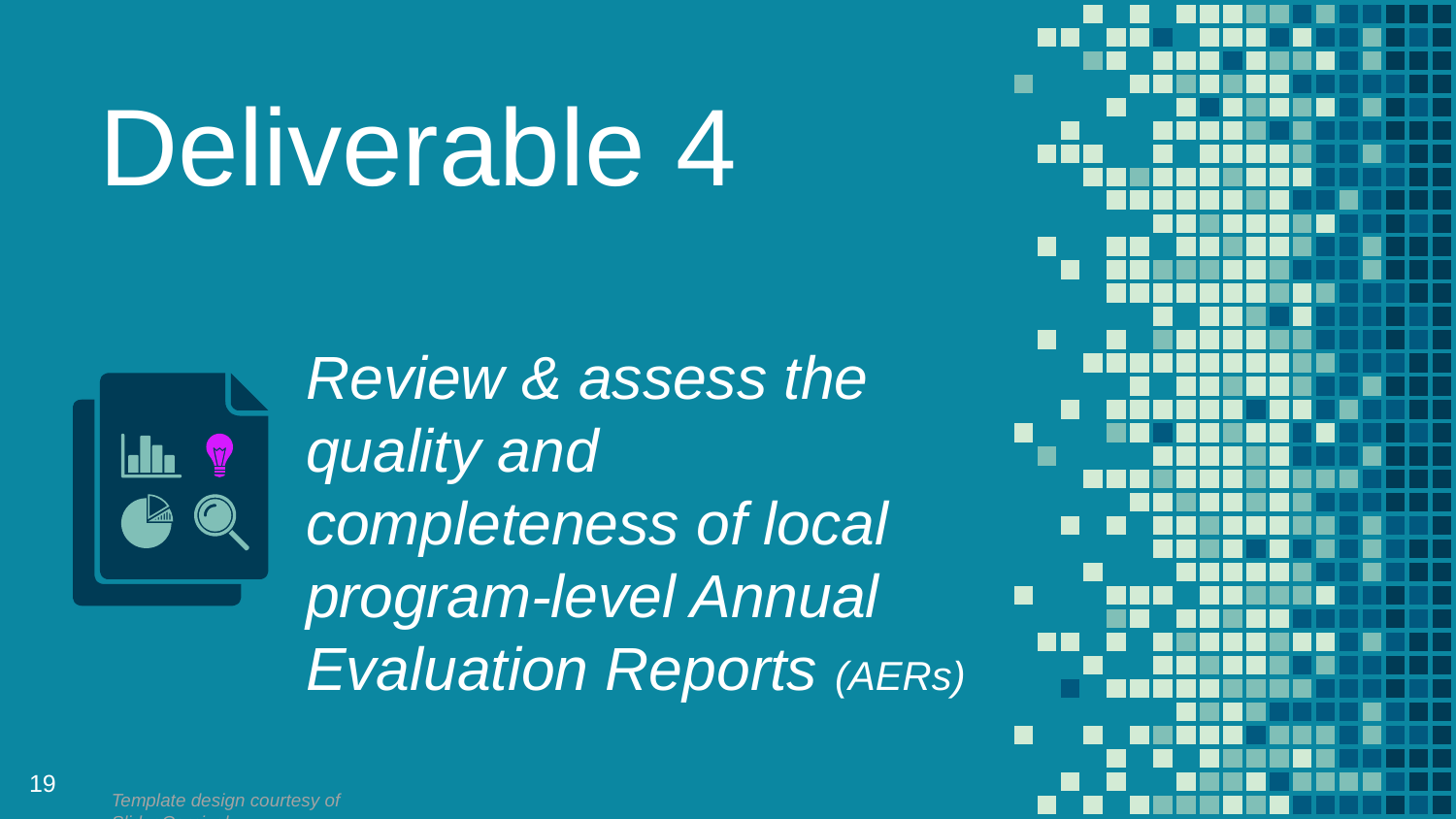

Deliverable 4
Review & assess the quality and completeness of local program-level Annual Evaluation Reports (AERs)

19